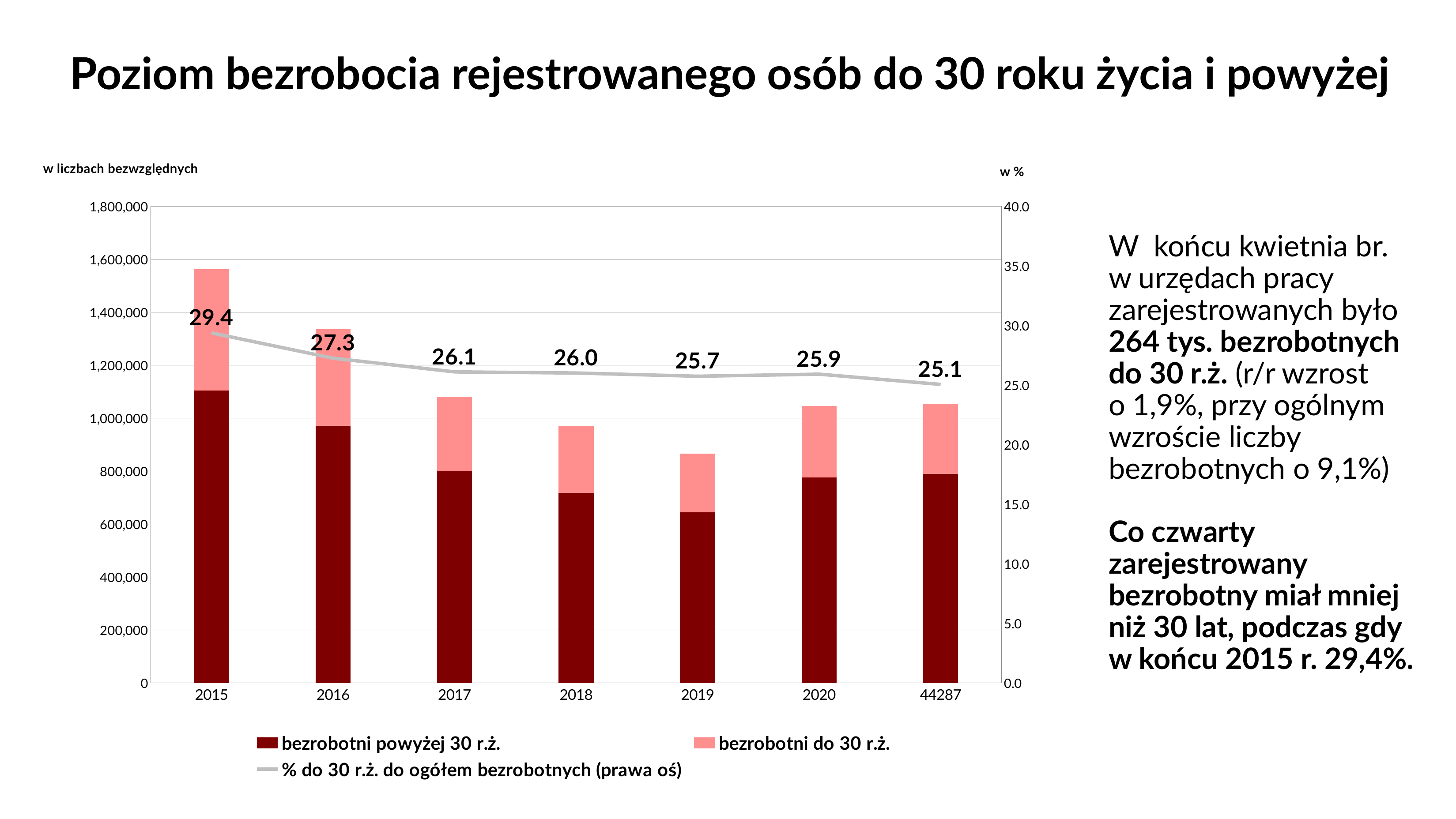

# Poziom bezrobocia rejestrowanego osób do 30 roku życia i powyżej

### Chart

| Category | bezrobotni powyżej 30 r.ż. | bezrobotni do 30 r.ż. | % do 30 r.ż. do ogółem bezrobotnych (prawa oś) |
|---|---|---|---|
| 2015 | 1104131.0 | 459208.0 | 29.373539584184876 |
| 2016 | 971254.0 | 363901.0 | 27.255337395283696 |
| 2017 | 799380.0 | 282366.0 | 26.10280047256935 |
| 2018 | 716894.0 | 251994.0 | 26.00857890695313 |
| 2019 | 643402.0 | 222972.0 | 25.736229388231873 |
| 2020 | 775274.0 | 271158.0 | 25.912624996177485 |
| 44287 | 789781.0 | 264013.0 | 25.053568344477195 |
W  końcu kwietnia br.   w urzędach pracy zarejestrowanych było 264 tys. bezrobotnych do 30 r.ż. (r/r wzrost     o 1,9%, przy ogólnym wzroście liczby bezrobotnych o 9,1%)

Co czwarty zarejestrowany bezrobotny miał mniej niż 30 lat, podczas gdy w końcu 2015 r. 29,4%.